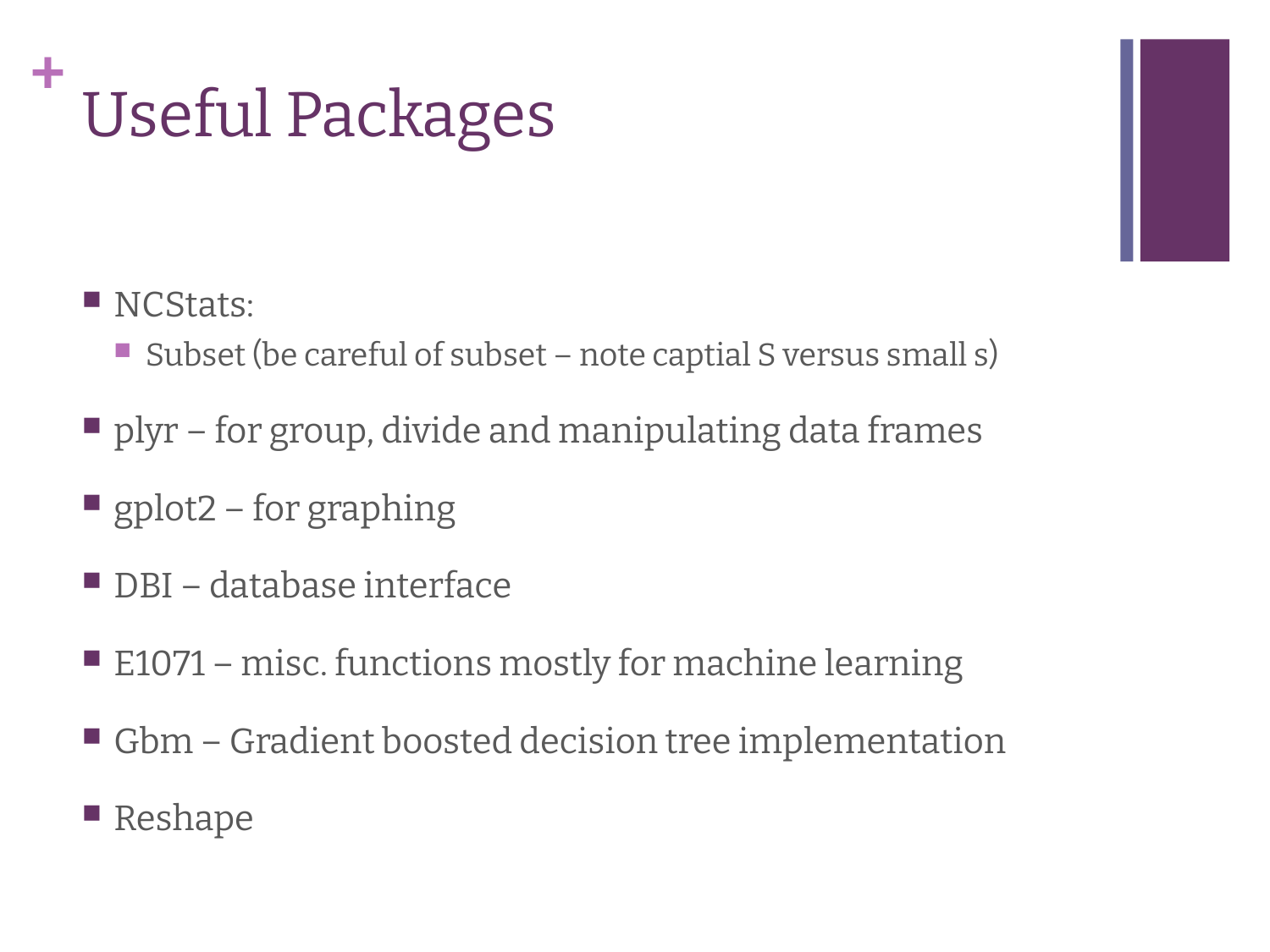

# Useful Packages
NCStats:
Subset (be careful of subset – note captial S versus small s)
plyr – for group, divide and manipulating data frames
gplot2 – for graphing
DBI – database interface
E1071 – misc. functions mostly for machine learning
Gbm – Gradient boosted decision tree implementation
Reshape